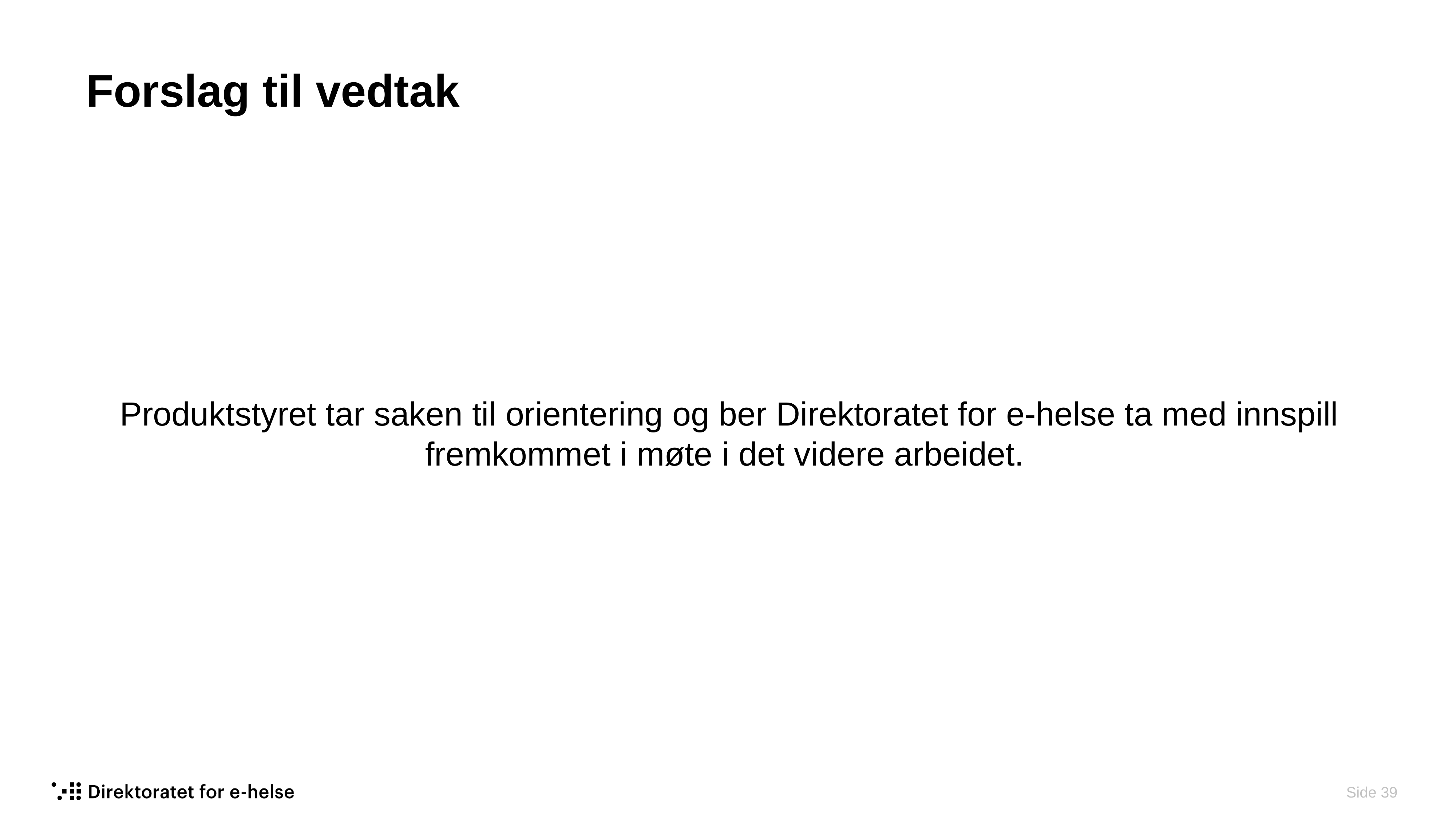

# Forslag til vedtak

Produktstyret tar saken til orientering og ber Direktoratet for e-helse ta med innspill fremkommet i møte i det videre arbeidet.
 Side 39